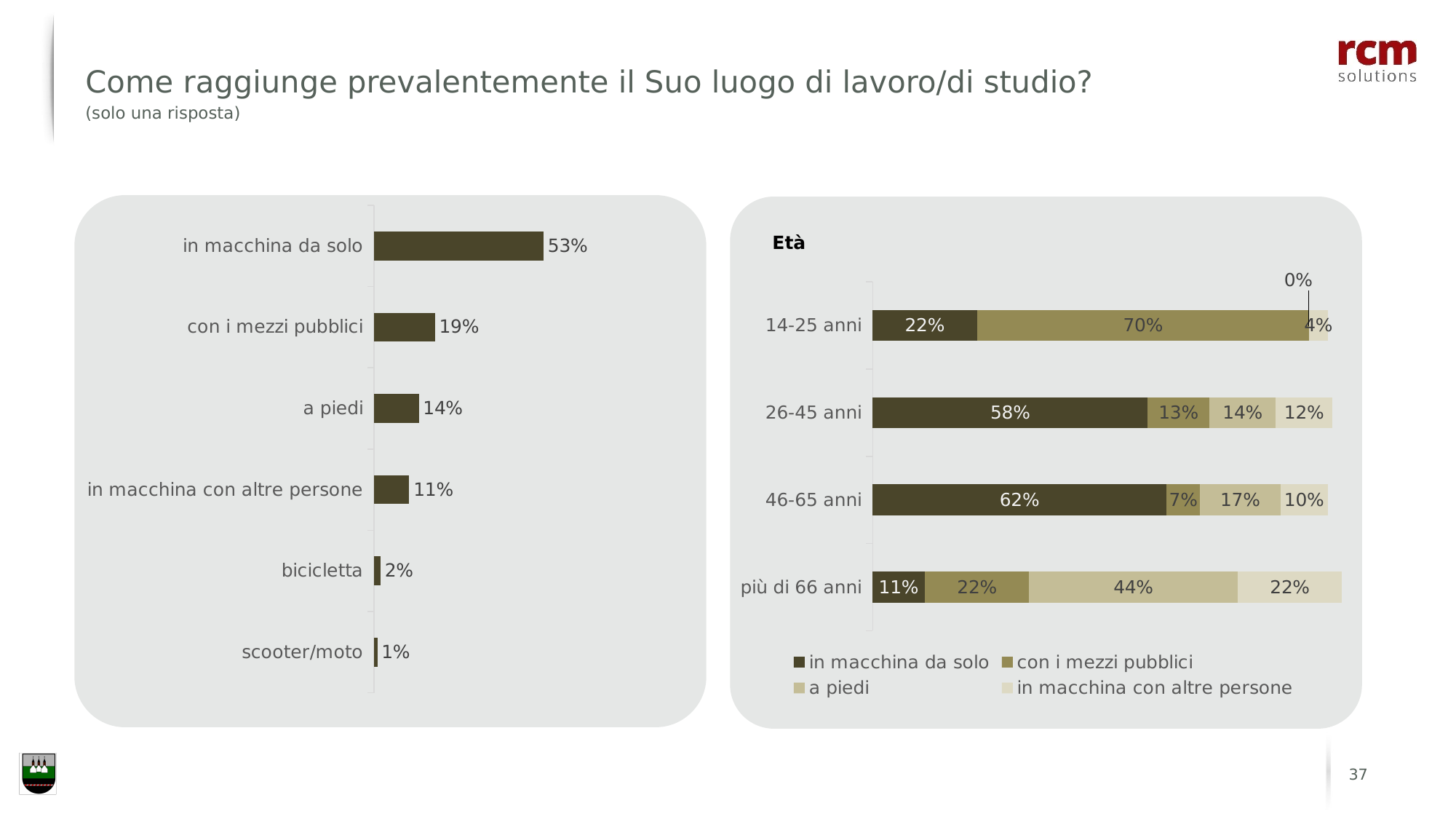

Come raggiunge prevalentemente il Suo luogo di lavoro/di studio?
(solo una risposta)

### Chart

| Category | Datenreihe 1 |
|---|---|
| scooter/moto | 0.01 |
| bicicletta | 0.02 |
| in macchina con altre persone | 0.11 |
| a piedi | 0.14 |
| con i mezzi pubblici | 0.19 |
| in macchina da solo | 0.53 |

Età

### Chart

| Category | in macchina da solo | con i mezzi pubblici | a piedi | in macchina con altre persone |
|---|---|---|---|---|
| più di 66 anni | 0.11 | 0.22 | 0.44 | 0.22 |
| 46-65 anni | 0.62 | 0.07 | 0.17 | 0.1 |
| 26-45 anni | 0.58 | 0.13 | 0.14 | 0.12 |
| 14-25 anni | 0.22 | 0.7 | 0.0 | 0.04 |
# 37